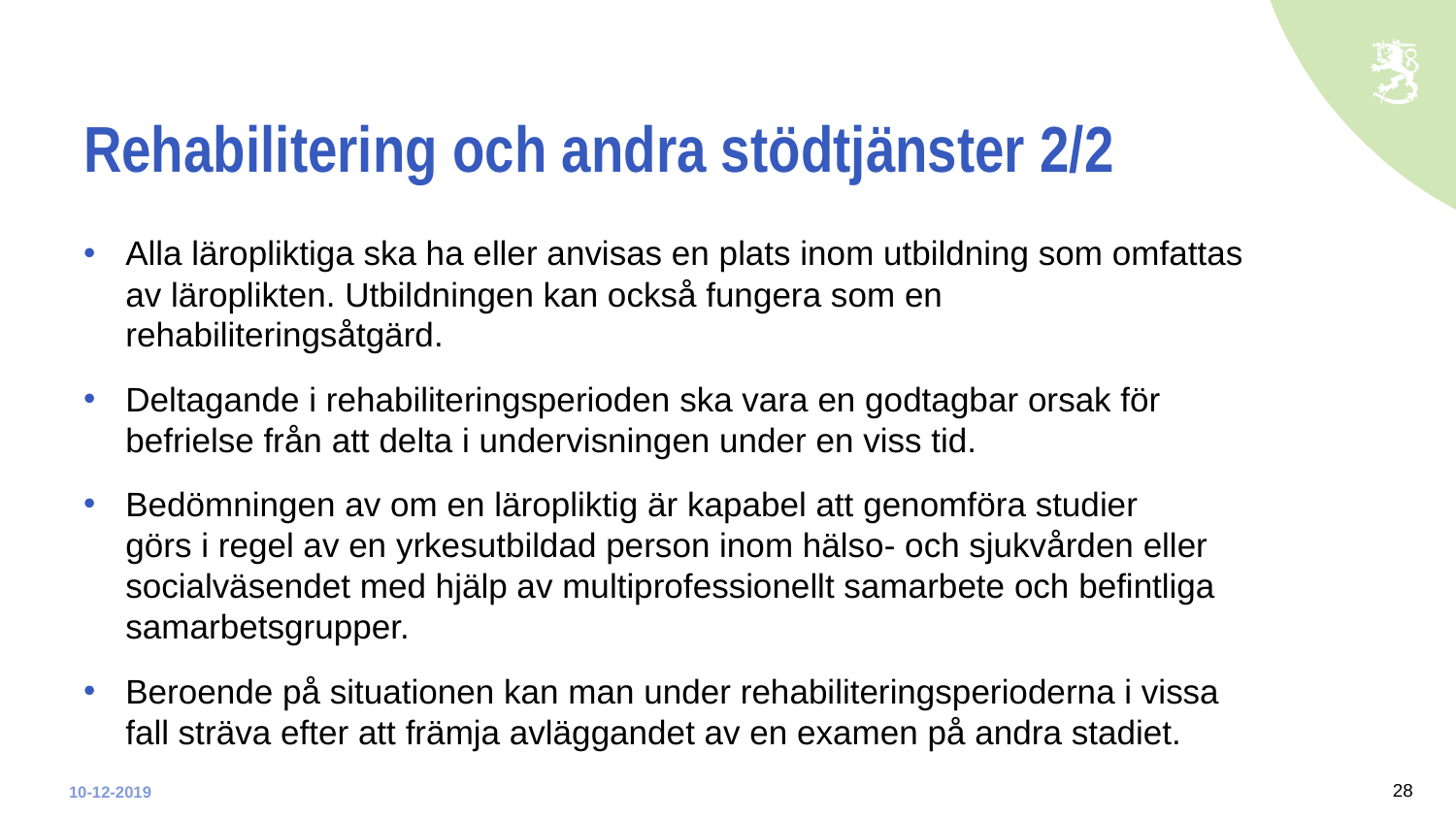

# Rehabilitering och andra stödtjänster 2/2
Alla läropliktiga ska ha eller anvisas en plats inom utbildning som omfattas av läroplikten. Utbildningen kan också fungera som en rehabiliteringsåtgärd.
Deltagande i rehabiliteringsperioden ska vara en godtagbar orsak för befrielse från att delta i undervisningen under en viss tid.
Bedömningen av om en läropliktig är kapabel att genomföra studier
görs i regel av en yrkesutbildad person inom hälso- och sjukvården eller socialväsendet med hjälp av multiprofessionellt samarbete och befintliga samarbetsgrupper.
Beroende på situationen kan man under rehabiliteringsperioderna i vissa fall sträva efter att främja avläggandet av en examen på andra stadiet.

28
10-12-2019